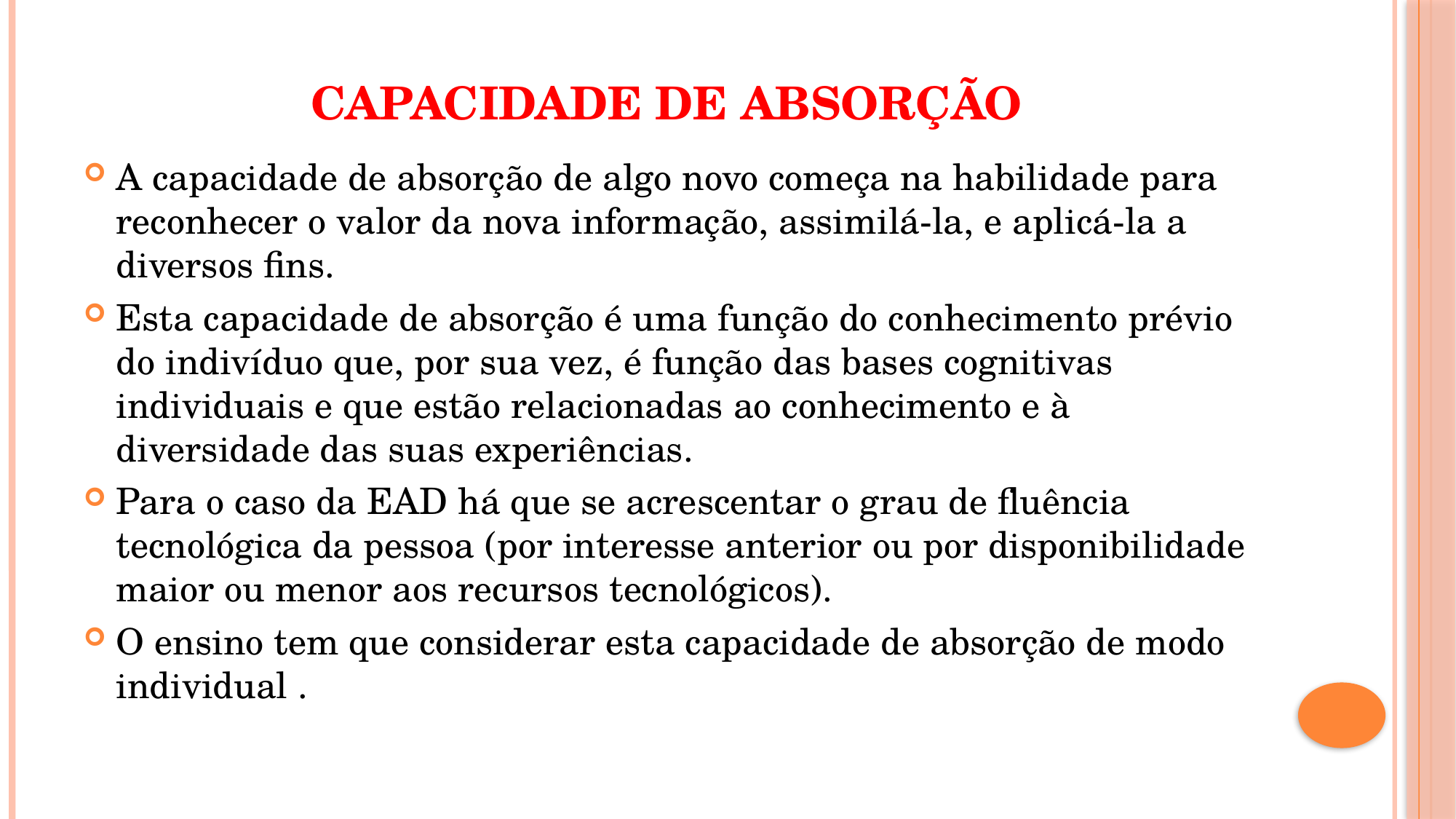

# Capacidade de Absorção
A capacidade de absorção de algo novo começa na habilidade para reconhecer o valor da nova informação, assimilá-la, e aplicá-la a diversos fins.
Esta capacidade de absorção é uma função do conhecimento prévio do indivíduo que, por sua vez, é função das bases cognitivas individuais e que estão relacionadas ao conhecimento e à diversidade das suas experiências.
Para o caso da EAD há que se acrescentar o grau de fluência tecnológica da pessoa (por interesse anterior ou por disponibilidade maior ou menor aos recursos tecnológicos).
O ensino tem que considerar esta capacidade de absorção de modo individual .